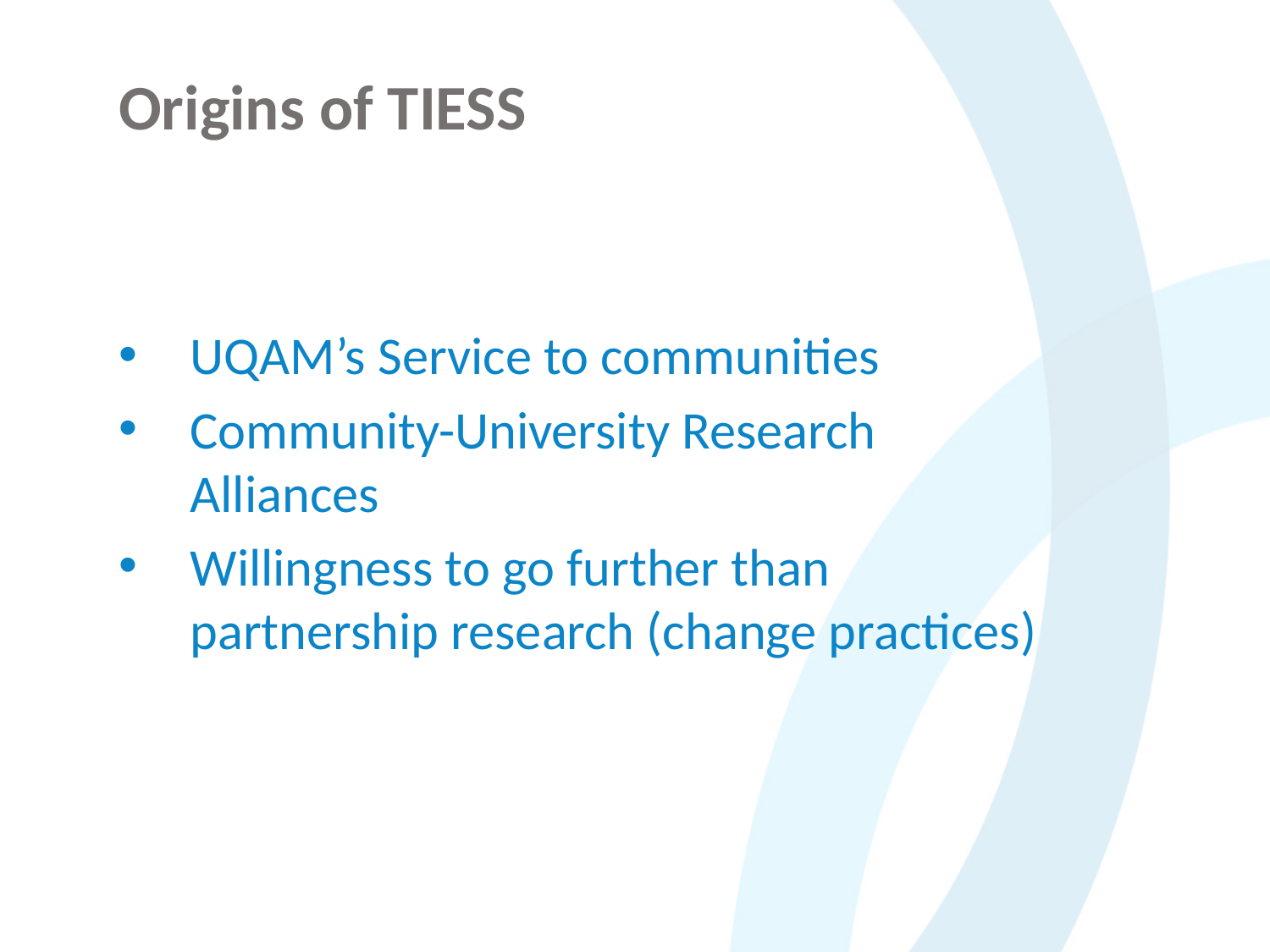

Origins of TIESS
UQAM’s Service to communities
Community-University Research Alliances
Willingness to go further than partnership research (change practices)